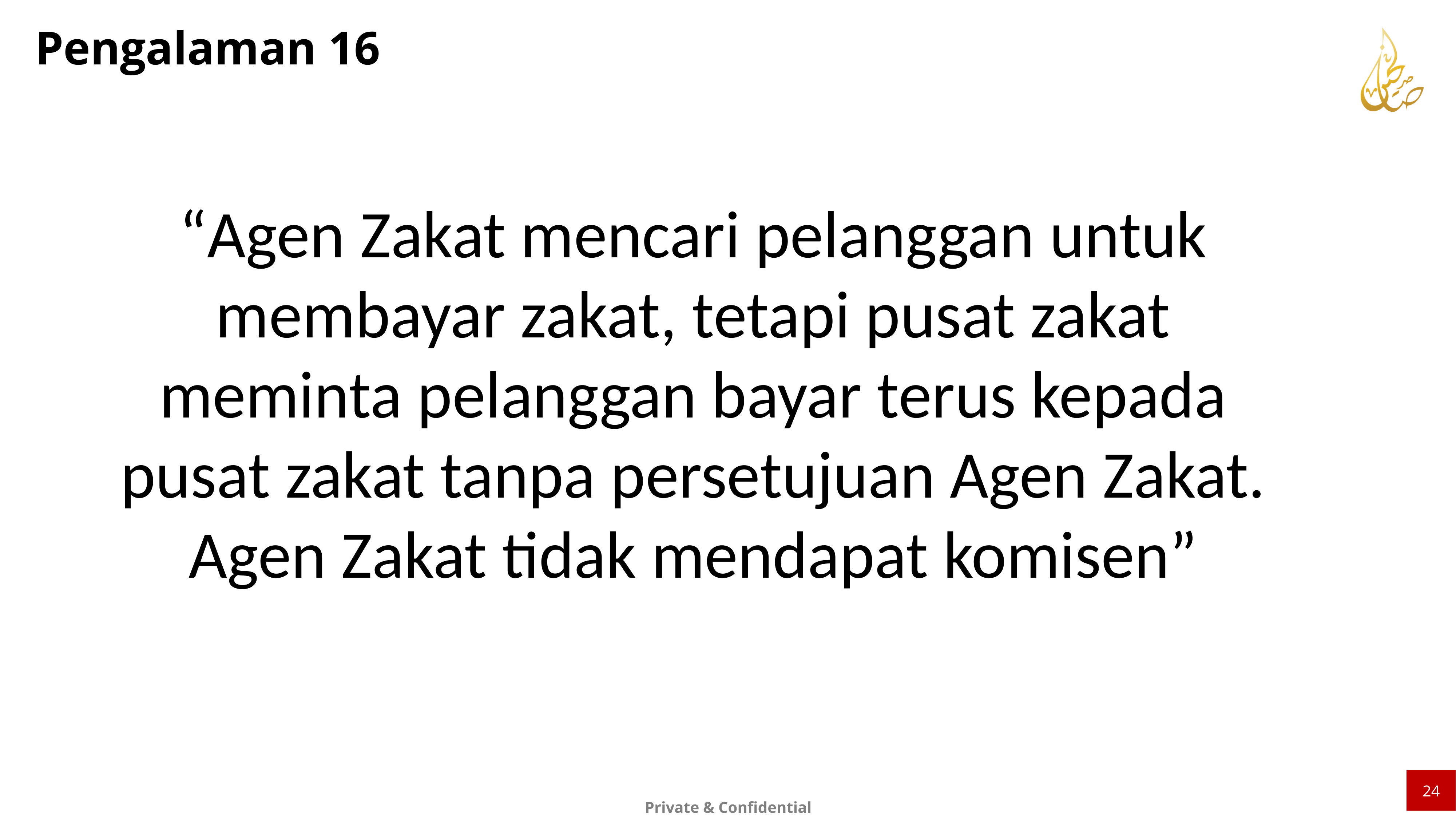

Pengalaman 16
“Agen Zakat mencari pelanggan untuk membayar zakat, tetapi pusat zakat meminta pelanggan bayar terus kepada pusat zakat tanpa persetujuan Agen Zakat. Agen Zakat tidak mendapat komisen”
24